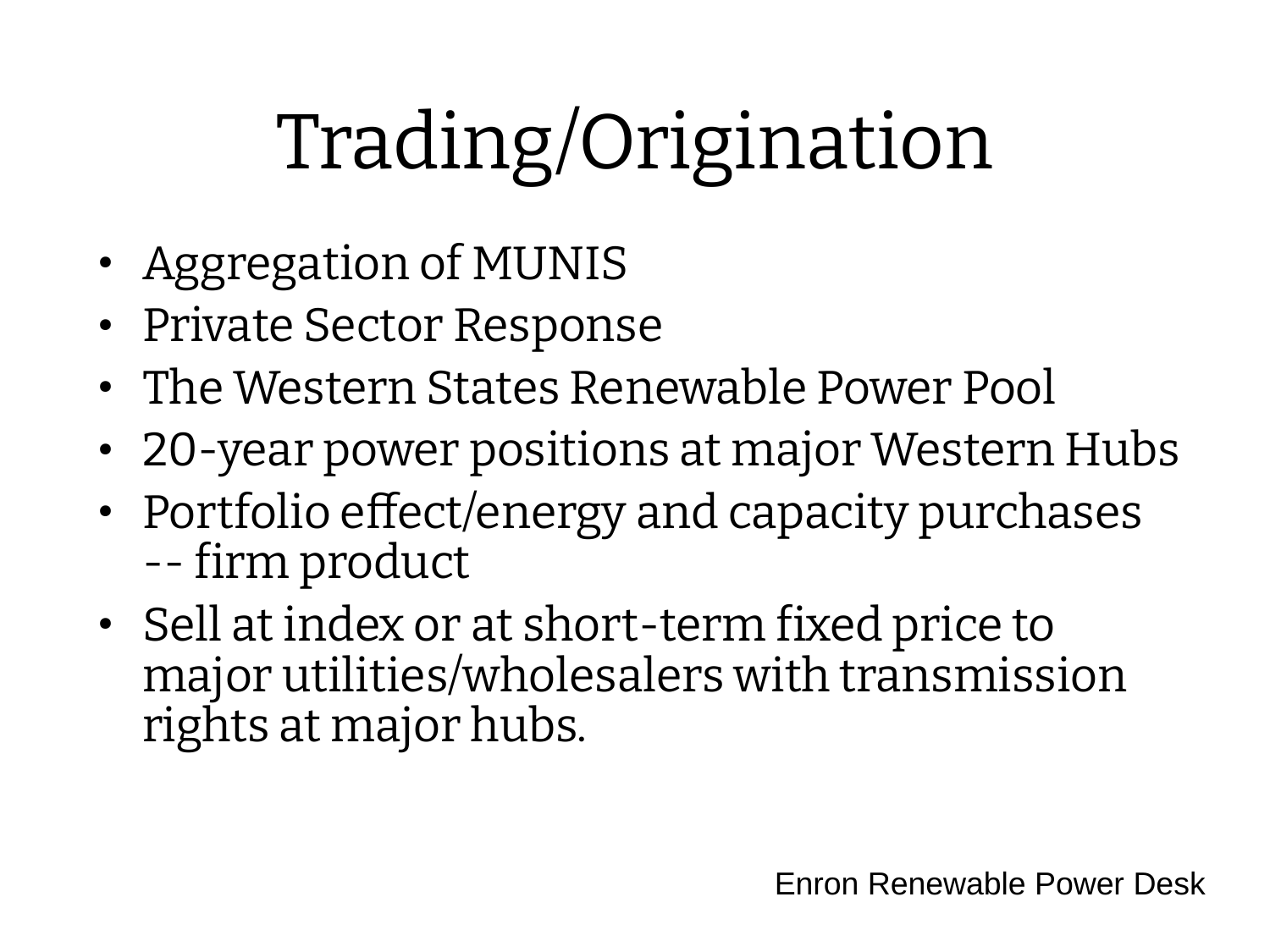

# Trading/Origination
Aggregation of MUNIS
Private Sector Response
The Western States Renewable Power Pool
20-year power positions at major Western Hubs
Portfolio effect/energy and capacity purchases -- firm product
Sell at index or at short-term fixed price to major utilities/wholesalers with transmission rights at major hubs.